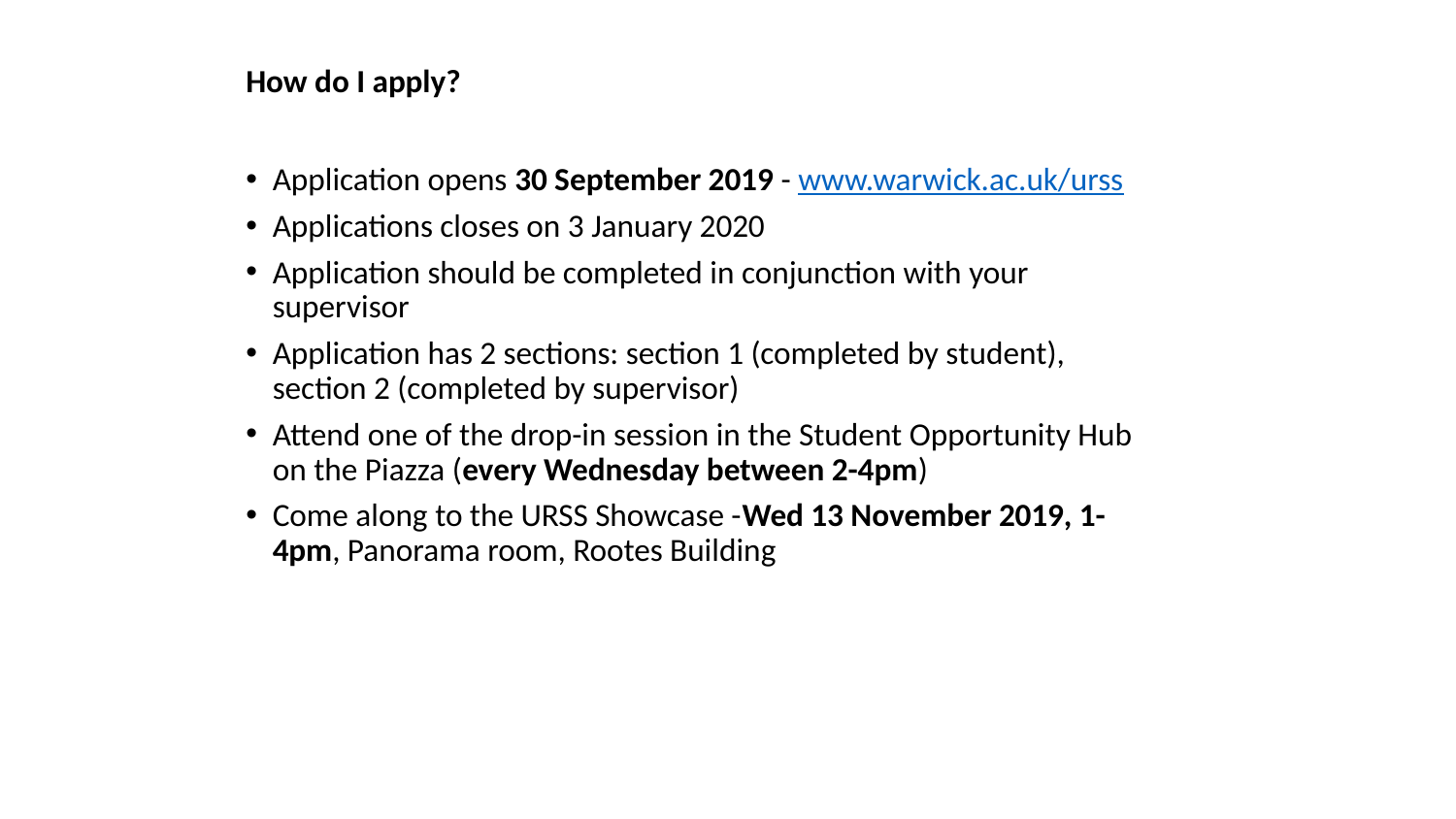

How do I apply?

Application opens 30 September 2019 - www.warwick.ac.uk/urss
Applications closes on 3 January 2020
Application should be completed in conjunction with your supervisor
Application has 2 sections: section 1 (completed by student), section 2 (completed by supervisor)
Attend one of the drop-in session in the Student Opportunity Hub on the Piazza (every Wednesday between 2-4pm)
Come along to the URSS Showcase -Wed 13 November 2019, 1-4pm, Panorama room, Rootes Building